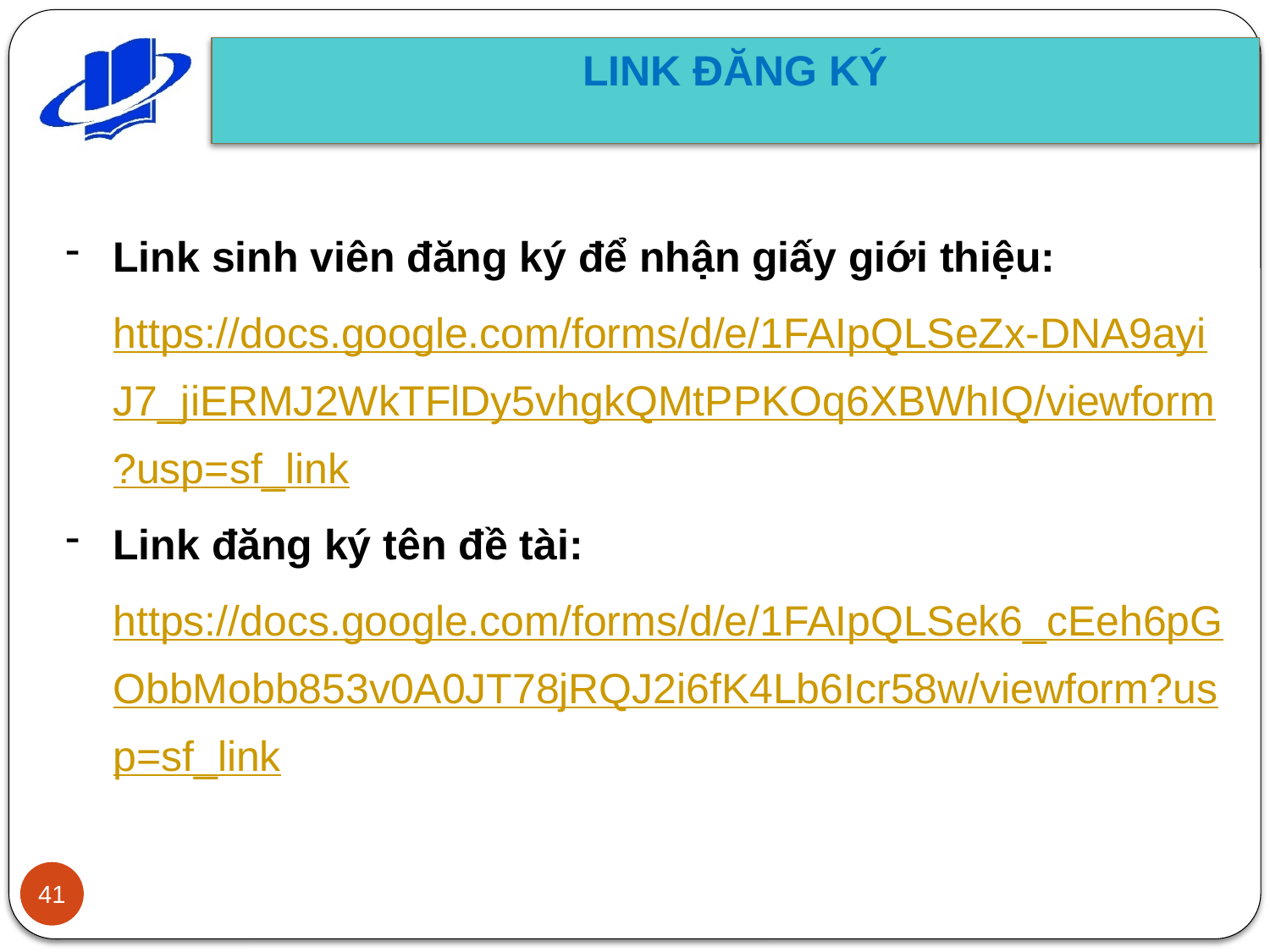

LINK ĐĂNG KÝ
Link sinh viên đăng ký để nhận giấy giới thiệu: https://docs.google.com/forms/d/e/1FAIpQLSeZx-DNA9ayiJ7_jiERMJ2WkTFlDy5vhgkQMtPPKOq6XBWhIQ/viewform?usp=sf_link
Link đăng ký tên đề tài: https://docs.google.com/forms/d/e/1FAIpQLSek6_cEeh6pGObbMobb853v0A0JT78jRQJ2i6fK4Lb6Icr58w/viewform?usp=sf_link
41